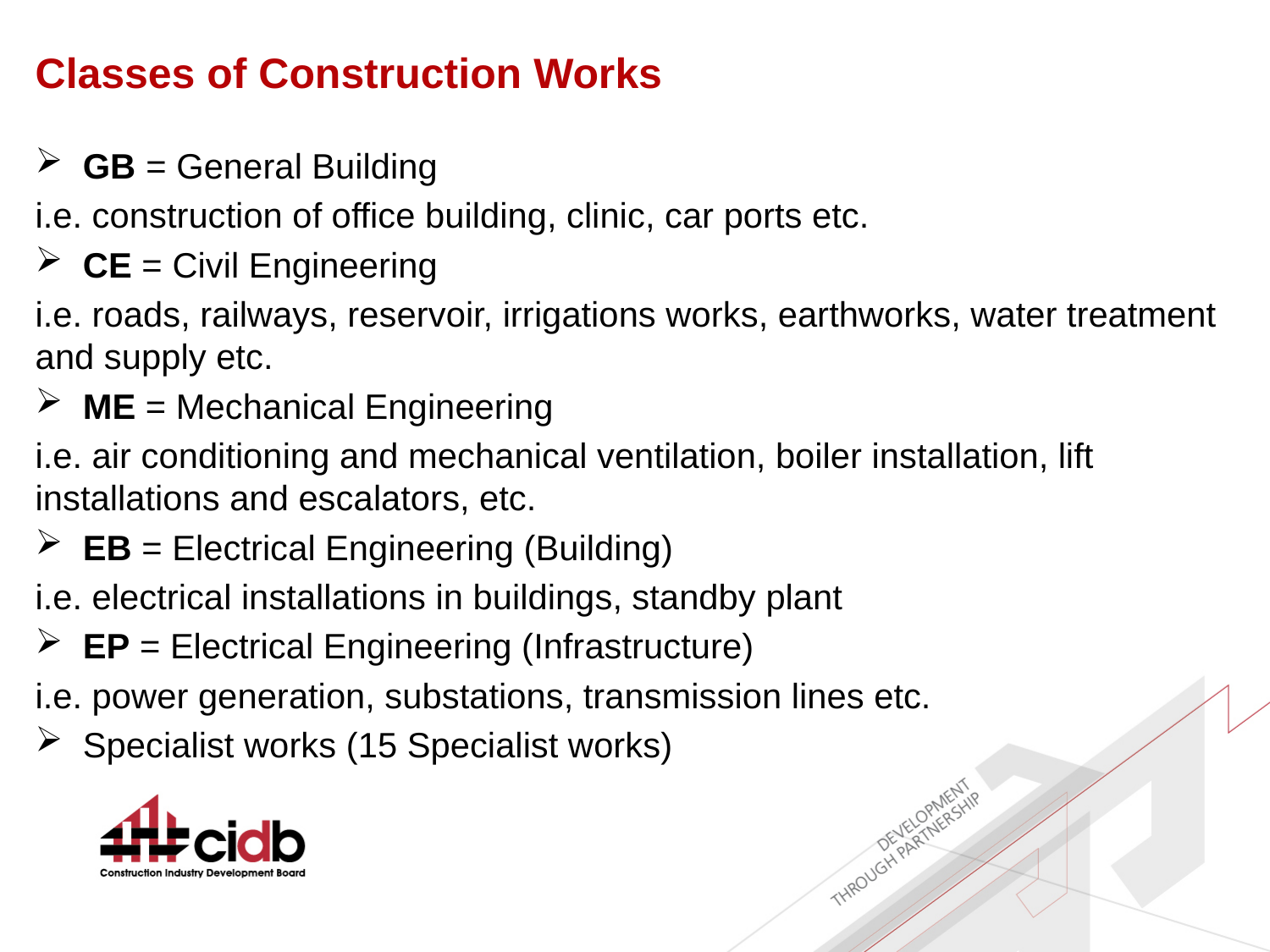

# Classes of Construction Works
GB = General Building
i.e. construction of office building, clinic, car ports etc.
CE = Civil Engineering
i.e. roads, railways, reservoir, irrigations works, earthworks, water treatment and supply etc.
ME = Mechanical Engineering
i.e. air conditioning and mechanical ventilation, boiler installation, lift installations and escalators, etc.
EB = Electrical Engineering (Building)
i.e. electrical installations in buildings, standby plant
EP = Electrical Engineering (Infrastructure)
i.e. power generation, substations, transmission lines etc.
Specialist works (15 Specialist works)